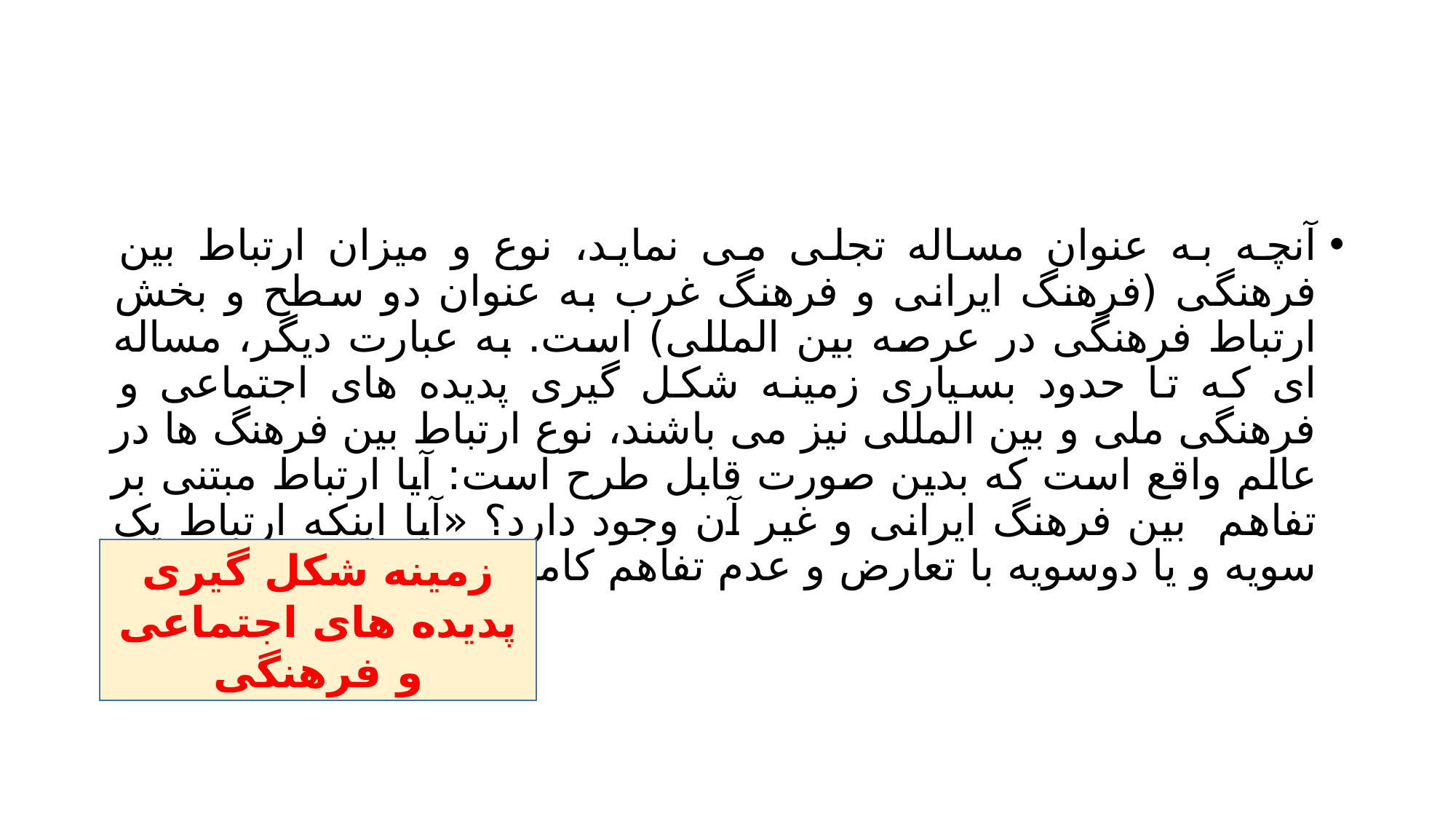

#
آنچه به عنوان مساله تجلی می نماید، نوع و میزان ارتباط بین فرهنگی (فرهنگ ایرانی و فرهنگ غرب به عنوان دو سطح و بخش ارتباط فرهنگی در عرصه بین المللی) است. به عبارت دیگر، مساله ای که تا حدود بسیاری زمینه شکل گیری پدیده های اجتماعی و فرهنگی ملی و بین المللی نیز می باشند، نوع ارتباط بین فرهنگ ها در عالم واقع است که بدین صورت قابل طرح است: آیا ارتباط مبتنی بر تفاهم  بین فرهنگ ایرانی و غیر آن وجود دارد؟ «آیا اینکه ارتباط یک سویه و یا دوسویه با تعارض و عدم تفاهم کامل وجود دارد؟»

زمینه شکل گیری پدیده های اجتماعی و فرهنگی